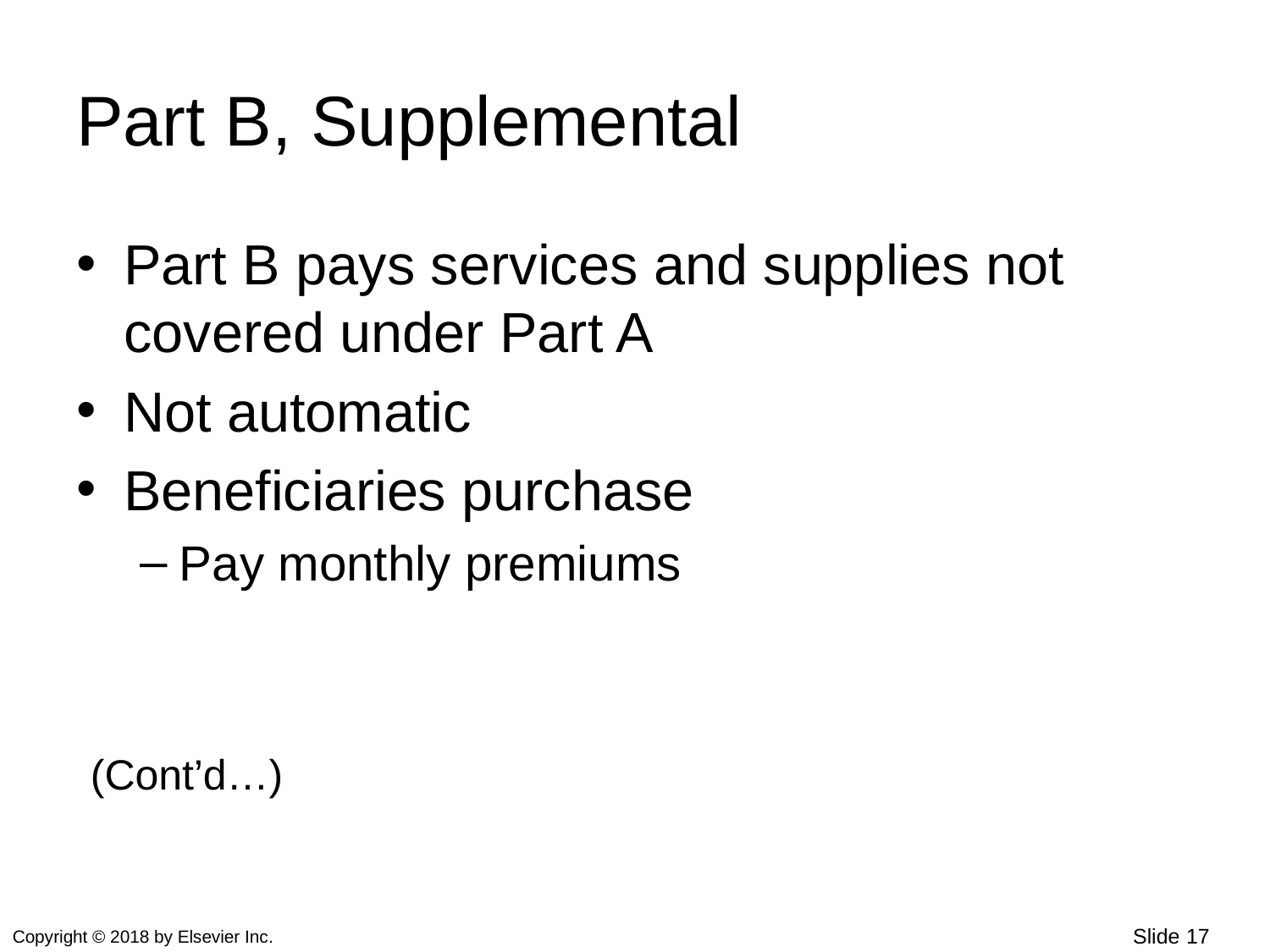

# Part B, Supplemental
Part B pays services and supplies not covered under Part A
Not automatic
Beneficiaries purchase
Pay monthly premiums
(Cont’d…)